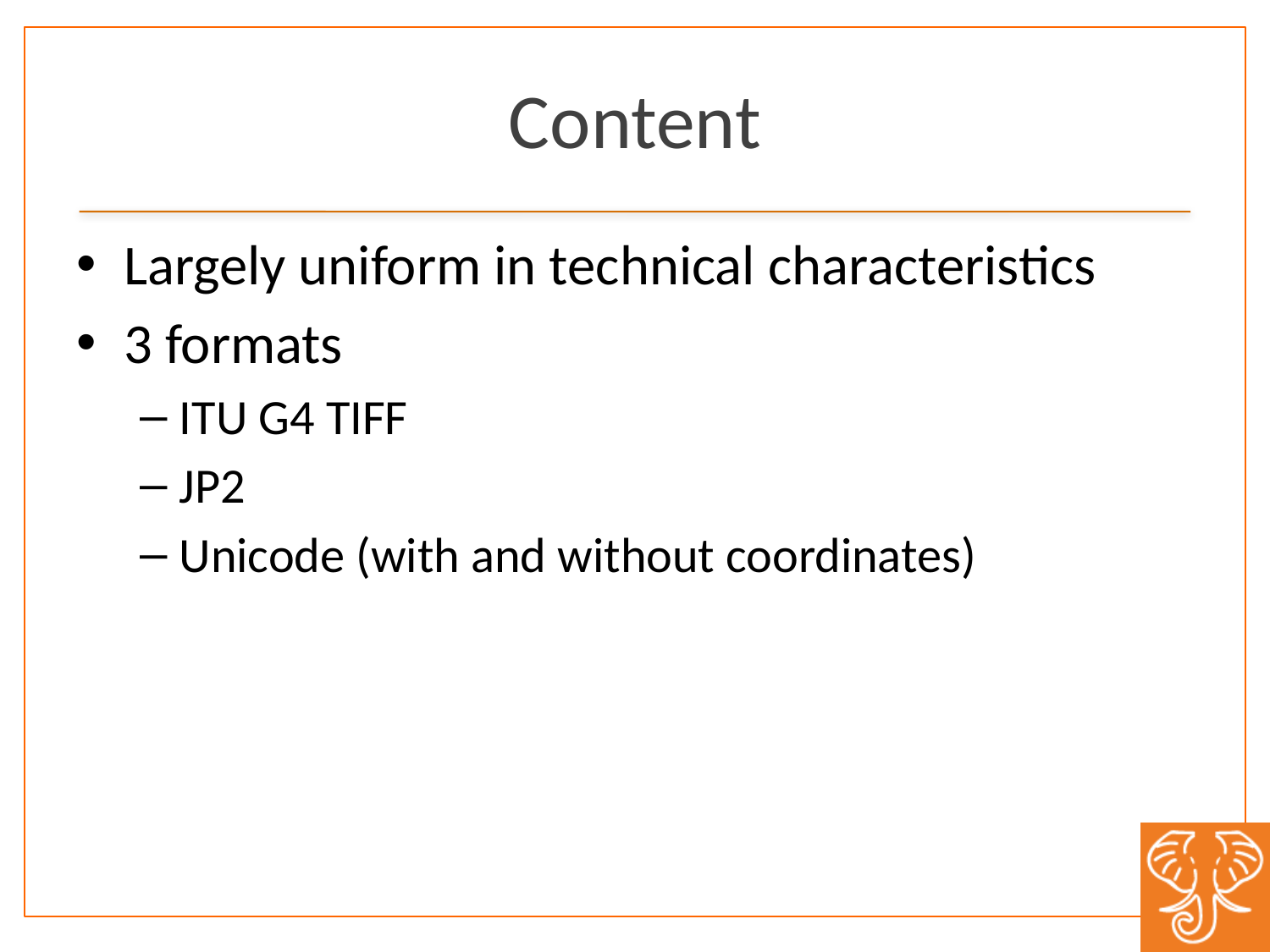

# Content
Largely uniform in technical characteristics
3 formats
ITU G4 TIFF
JP2
Unicode (with and without coordinates)